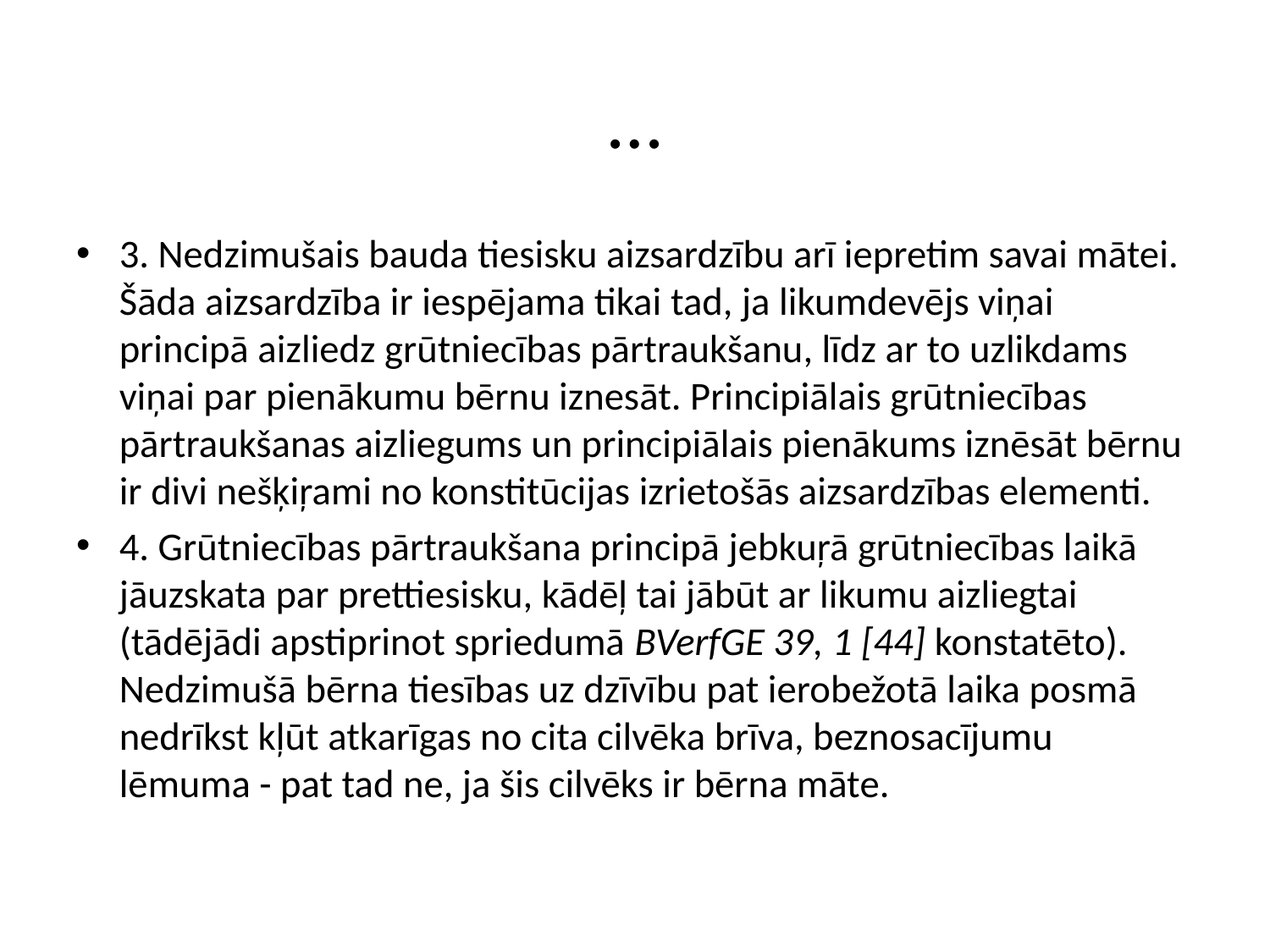

# …
3. Nedzimušais bauda tiesisku aizsardzību arī iepretim savai mātei. Šāda aizsardzība ir iespējama tikai tad, ja likumdevējs viņai principā aizliedz grūtniecības pārtraukšanu, līdz ar to uzlikdams viņai par pienākumu bērnu iznesāt. Principiālais grūtniecības pārtraukšanas aizliegums un principiālais pienākums iznēsāt bērnu ir divi nešķiŗami no konstitūcijas izrietošās aizsardzības elementi.
4. Grūtniecības pārtraukšana principā jebkuŗā grūtniecības laikā jāuzskata par prettiesisku, kādēļ tai jābūt ar likumu aizliegtai (tādējādi apstiprinot spriedumā BVerfGE 39, 1 [44] konstatēto). Nedzimušā bērna tiesības uz dzīvību pat ierobežotā laika posmā nedrīkst kļūt atkarīgas no cita cilvēka brīva, beznosacījumu lēmuma - pat tad ne, ja šis cilvēks ir bērna māte.